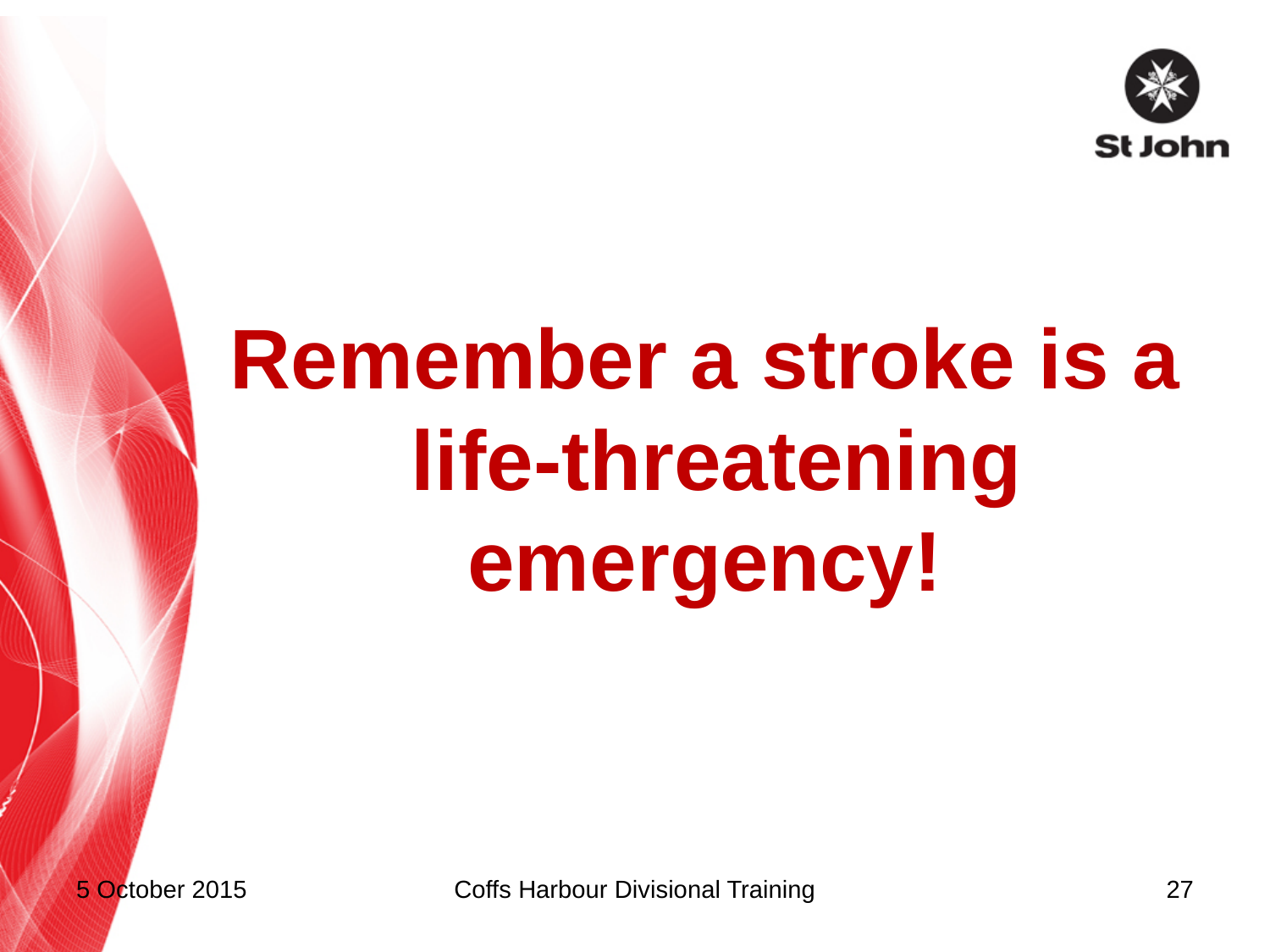

# Remember a stroke is a life-threatening emergency!
5 October 2015
Coffs Harbour Divisional Training
27